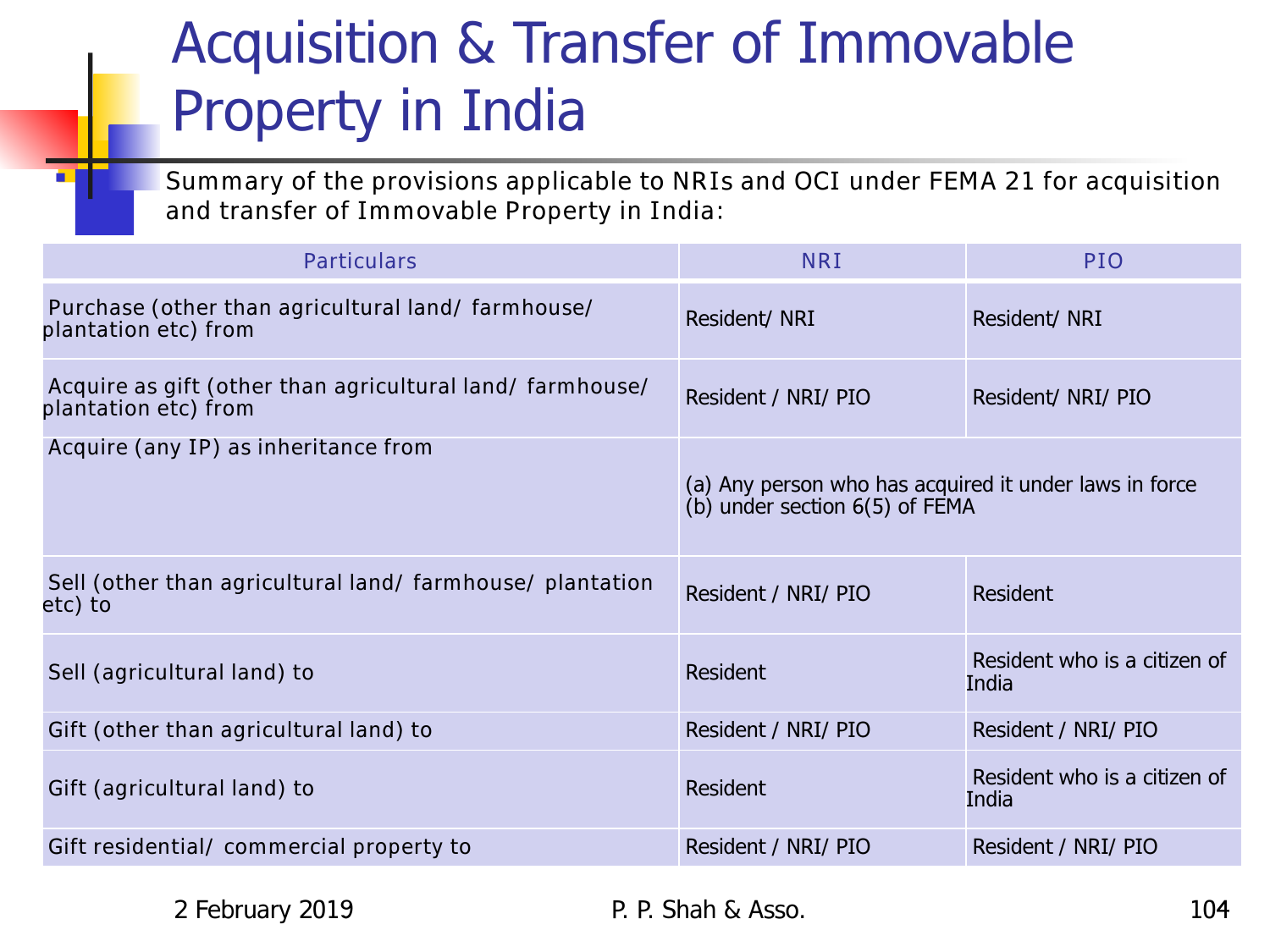

# Acquisition & Transfer of Immovable Property in India
Summary of the provisions applicable to NRIs and OCI under FEMA 21 for acquisition and transfer of Immovable Property in India:

| Particulars | NRI | PIO |
| --- | --- | --- |
| Purchase (other than agricultural land/ farmhouse/ plantation etc) from | Resident/ NRI | Resident/ NRI |
| Acquire as gift (other than agricultural land/ farmhouse/ plantation etc) from | Resident / NRI/ PIO | Resident/ NRI/ PIO |
| Acquire (any IP) as inheritance from | (a) Any person who has acquired it under laws in force (b) under section 6(5) of FEMA |  |
| Sell (other than agricultural land/ farmhouse/ plantation etc) to | Resident / NRI/ PIO | Resident |
| Sell (agricultural land) to | Resident | Resident who is a citizen of India |
| Gift (other than agricultural land) to | Resident / NRI/ PIO | Resident / NRI/ PIO |
| Gift (agricultural land) to | Resident | Resident who is a citizen of India |
| Gift residential/ commercial property to | Resident / NRI/ PIO | Resident / NRI/ PIO |
2 February 2019
P. P. Shah & Asso.
104